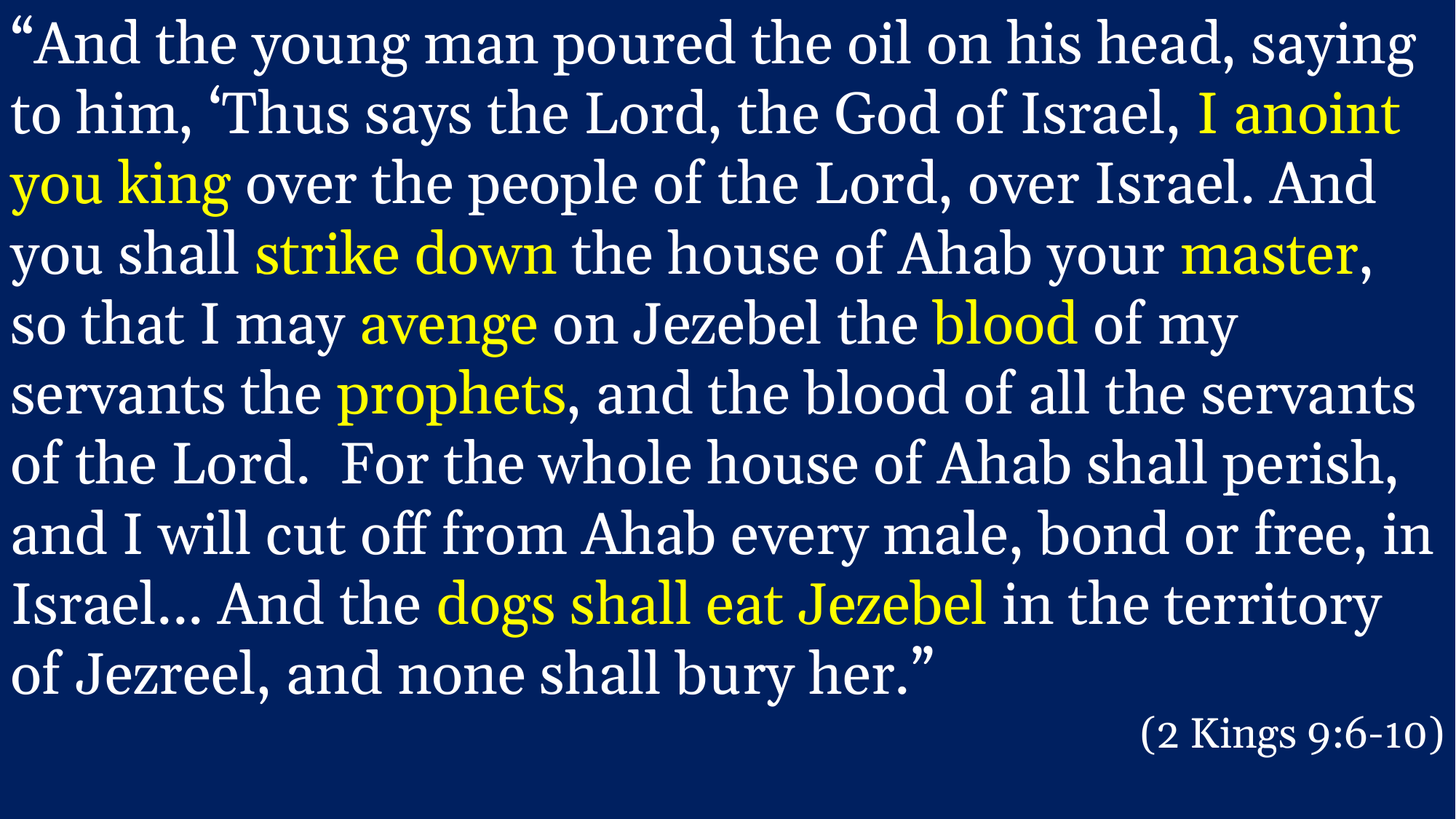

“And the young man poured the oil on his head, saying to him, ‘Thus says the Lord, the God of Israel, I anoint you king over the people of the Lord, over Israel. And you shall strike down the house of Ahab your master, so that I may avenge on Jezebel the blood of my servants the prophets, and the blood of all the servants of the Lord.  For the whole house of Ahab shall perish, and I will cut off from Ahab every male, bond or free, in Israel... And the dogs shall eat Jezebel in the territory of Jezreel, and none shall bury her.”
(2 Kings 9:6-10)